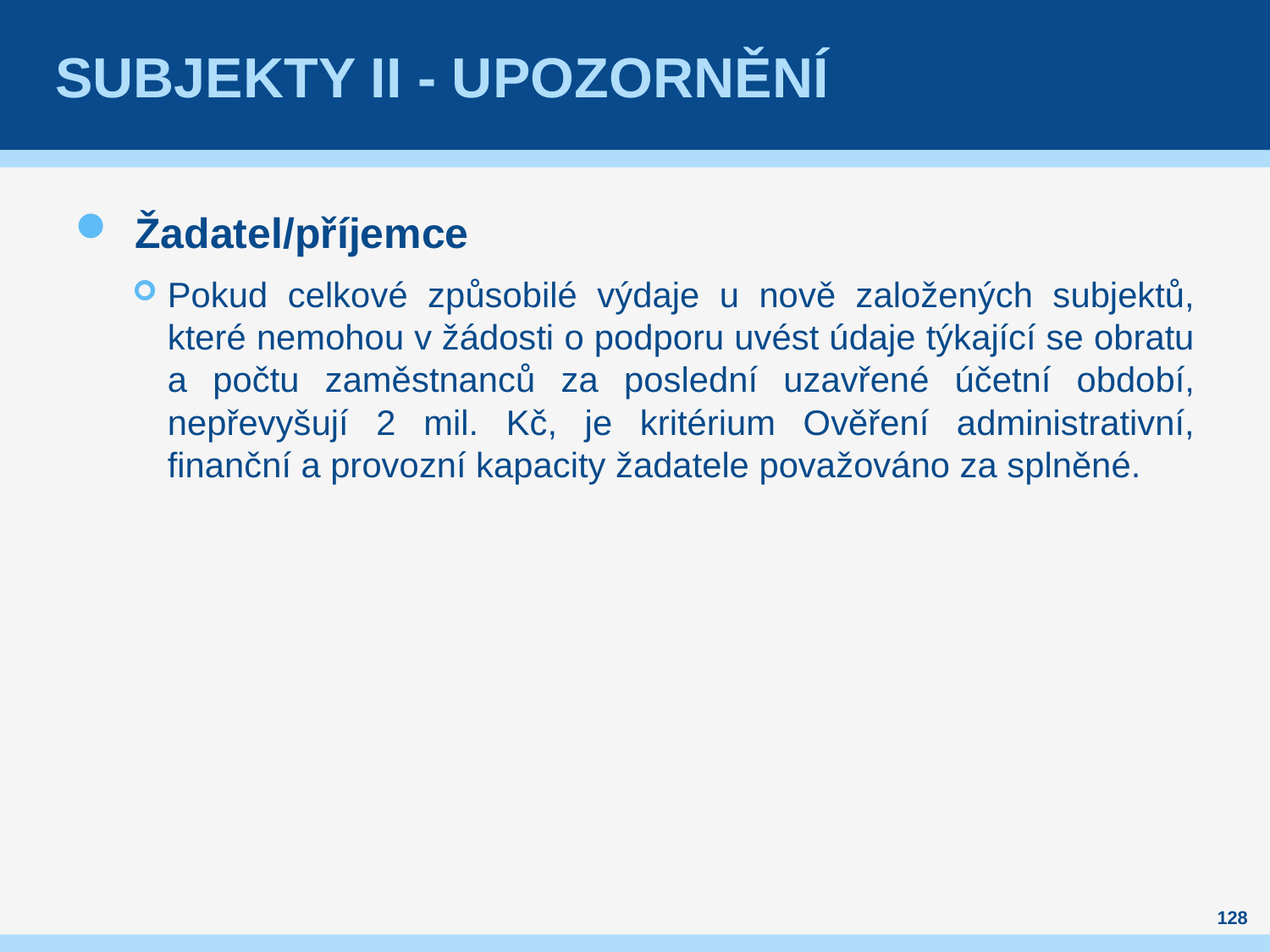

# Subjekty II - upozornění
Žadatel/příjemce
Pokud celkové způsobilé výdaje u nově založených subjektů, které nemohou v žádosti o podporu uvést údaje týkající se obratu a počtu zaměstnanců za poslední uzavřené účetní období, nepřevyšují 2 mil. Kč, je kritérium Ověření administrativní, finanční a provozní kapacity žadatele považováno za splněné.
128